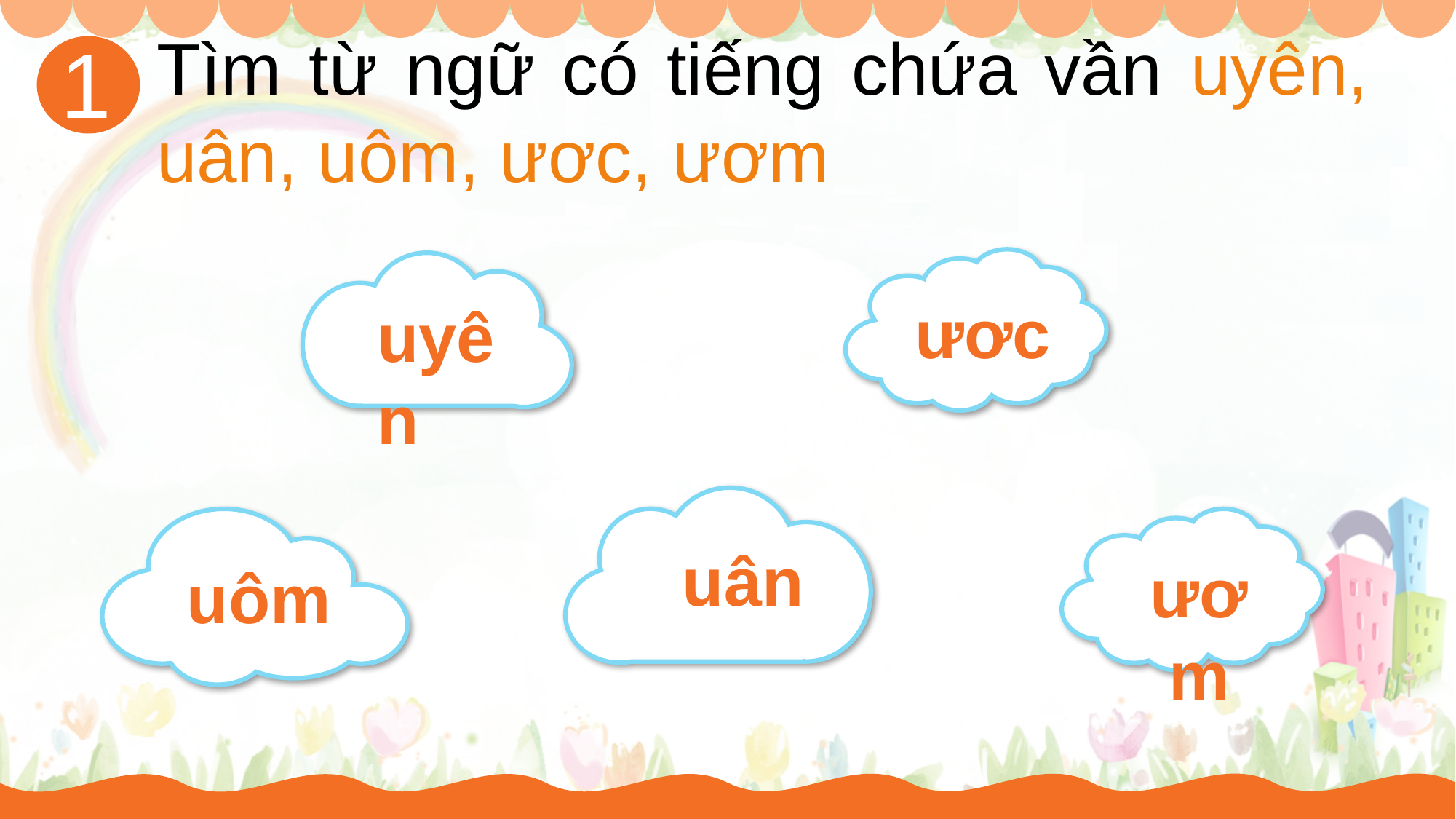

Tìm từ ngữ có tiếng chứa vần uyên, uân, uôm, ươc, ươm
1

ươc

uyên

uân

uôm

ươm